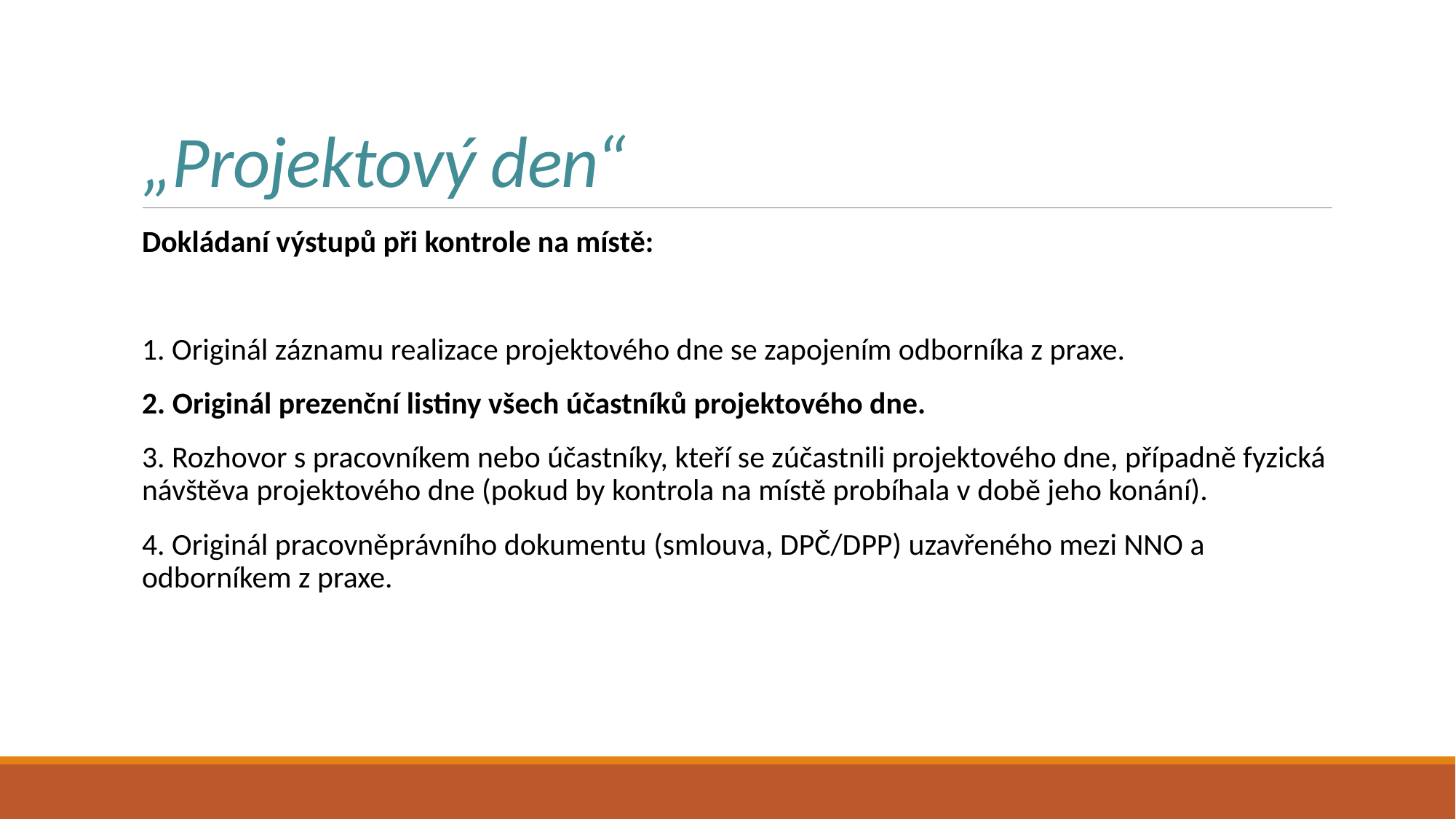

# „Projektový den“
Dokládaní výstupů při kontrole na místě:

1. Originál záznamu realizace projektového dne se zapojením odborníka z praxe.
2. Originál prezenční listiny všech účastníků projektového dne.
3. Rozhovor s pracovníkem nebo účastníky, kteří se zúčastnili projektového dne, případně fyzická návštěva projektového dne (pokud by kontrola na místě probíhala v době jeho konání).
4. Originál pracovněprávního dokumentu (smlouva, DPČ/DPP) uzavřeného mezi NNO a odborníkem z praxe.